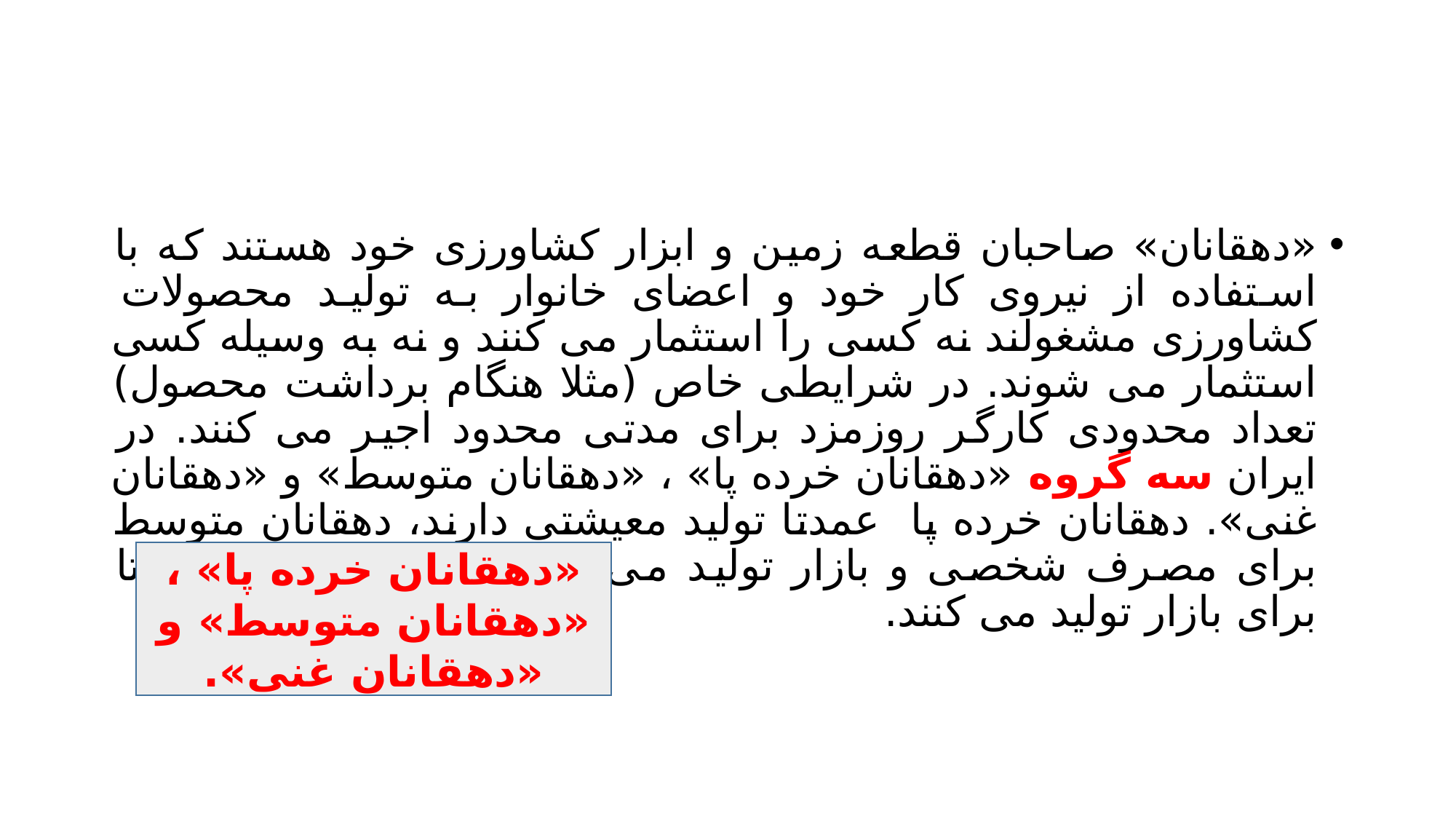

#
«دهقانان» صاحبان قطعه زمین و ابزار کشاورزی خود هستند که با استفاده از نیروی کار خود و اعضای خانوار به تولید محصولات کشاورزی مشغولند نه کسی را استثمار می کنند و نه به وسیله کسی استثمار می شوند. در شرایطی خاص (مثلا هنگام برداشت محصول) تعداد محدودی کارگر روزمزد برای مدتی محدود اجیر می کنند. در ایران سه گروه «دهقانان خرده پا» ، «دهقانان متوسط» و «دهقانان غنی». دهقانان خرده پا  عمدتا تولید معیشتی دارند، دهقانان متوسط برای مصرف شخصی و بازار تولید می کنند و دهقانان غنی عمدتا برای بازار تولید می کنند.
«دهقانان خرده پا» ، «دهقانان متوسط» و «دهقانان غنی».